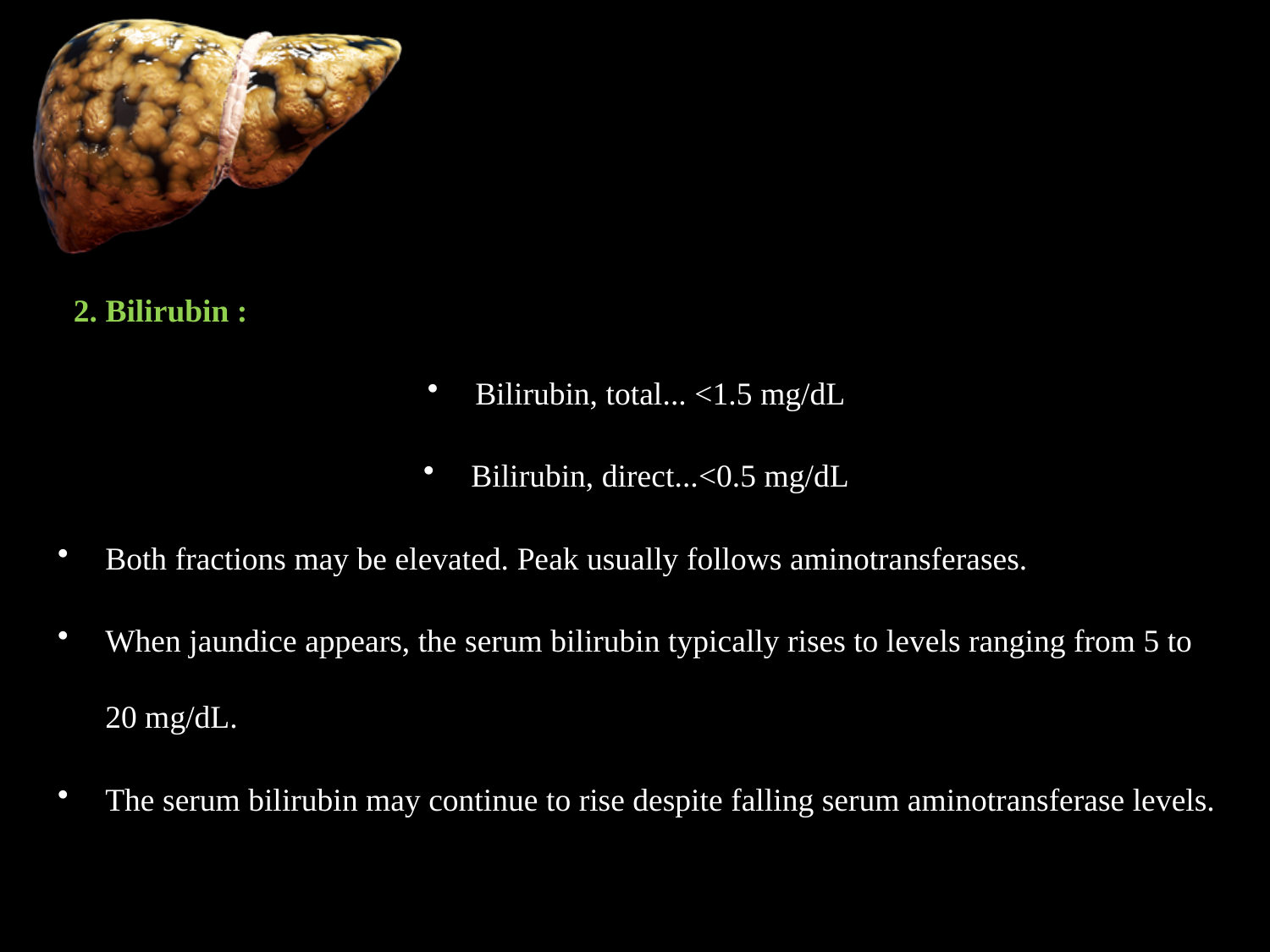

2. Bilirubin :
Bilirubin, total... <1.5 mg/dL
Bilirubin, direct...<0.5 mg/dL
Both fractions may be elevated. Peak usually follows aminotransferases.
When jaundice appears, the serum bilirubin typically rises to levels ranging from 5 to 20 mg/dL.
The serum bilirubin may continue to rise despite falling serum aminotransferase levels.